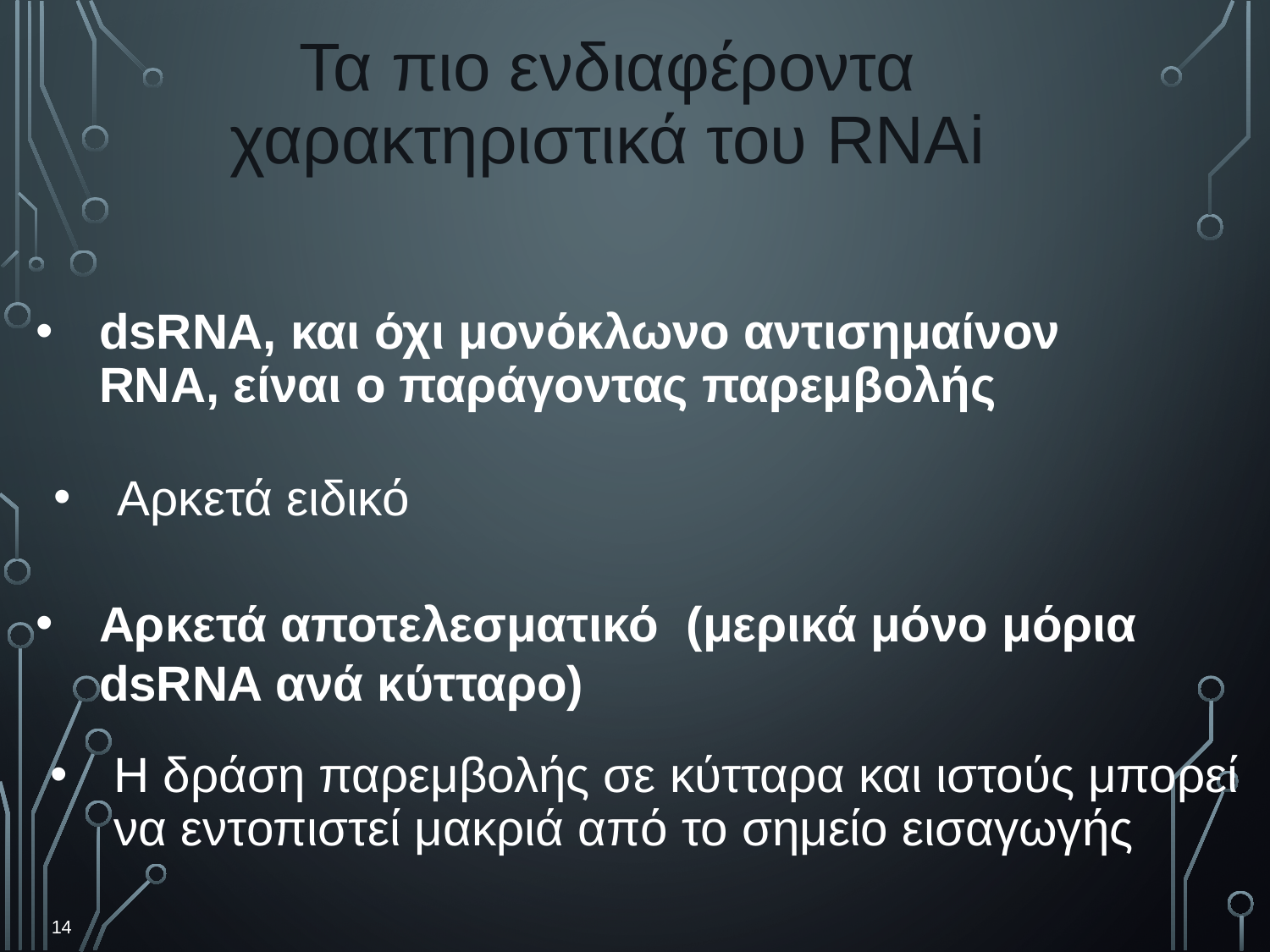

Τα πιο ενδιαφέροντα χαρακτηριστικά του RNAi
dsRNA, και όχι μονόκλωνο αντισημαίνον RNA, είναι ο παράγοντας παρεμβολής
Αρκετά ειδικό
Αρκετά αποτελεσματικό  (μερικά μόνο μόρια dsRNA ανά κύτταρο)
Η δράση παρεμβολής σε κύτταρα και ιστούς μπορεί να εντοπιστεί μακριά από το σημείο εισαγωγής
14